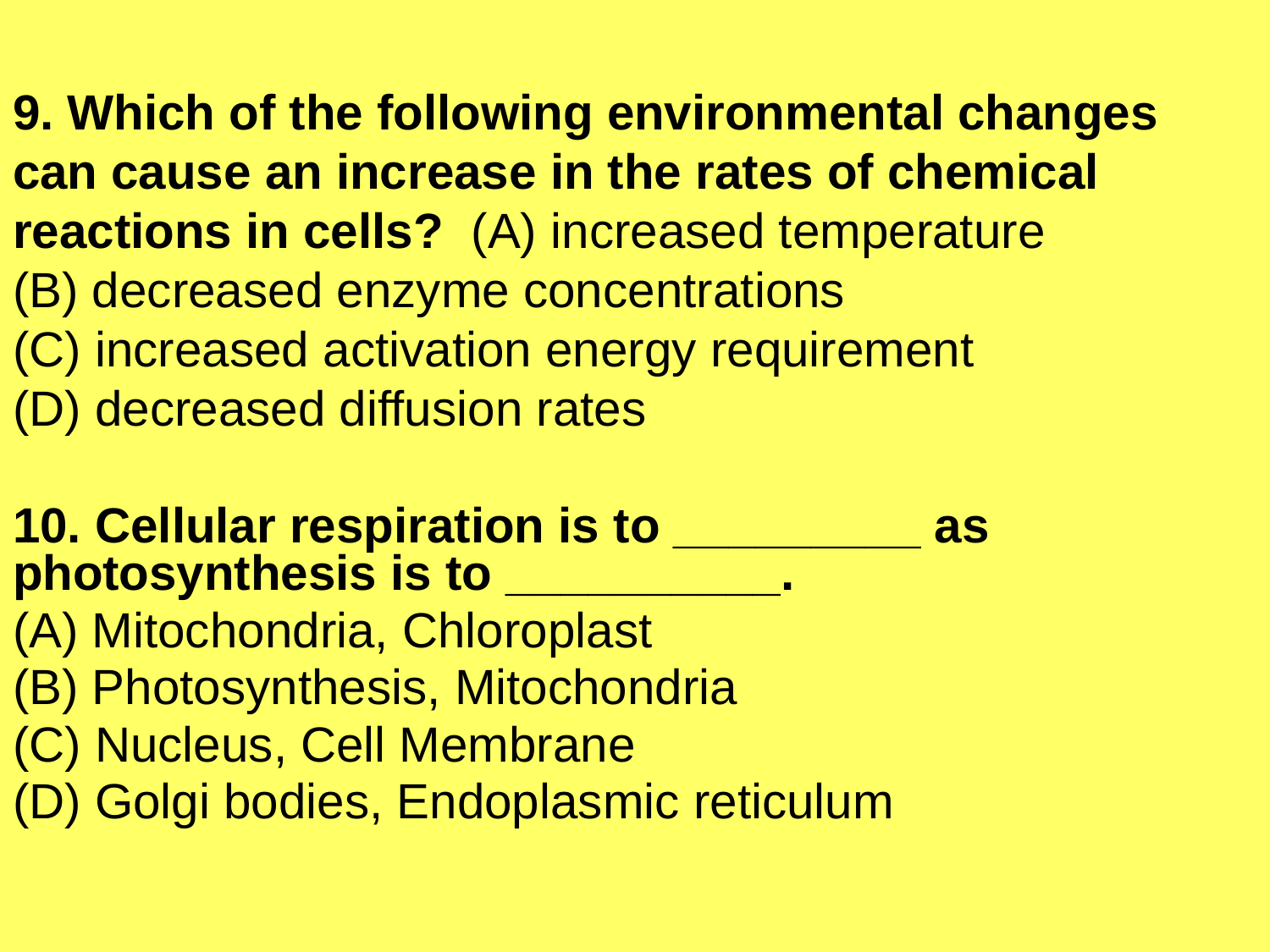

9. Which of the following environmental changes can cause an increase in the rates of chemical reactions in cells?  (A) increased temperature
(B) decreased enzyme concentrations
(C) increased activation energy requirement
(D) decreased diffusion rates

10. Cellular respiration is to _________ as photosynthesis is to __________.
(A) Mitochondria, Chloroplast
(B) Photosynthesis, Mitochondria
(C) Nucleus, Cell Membrane
(D) Golgi bodies, Endoplasmic reticulum